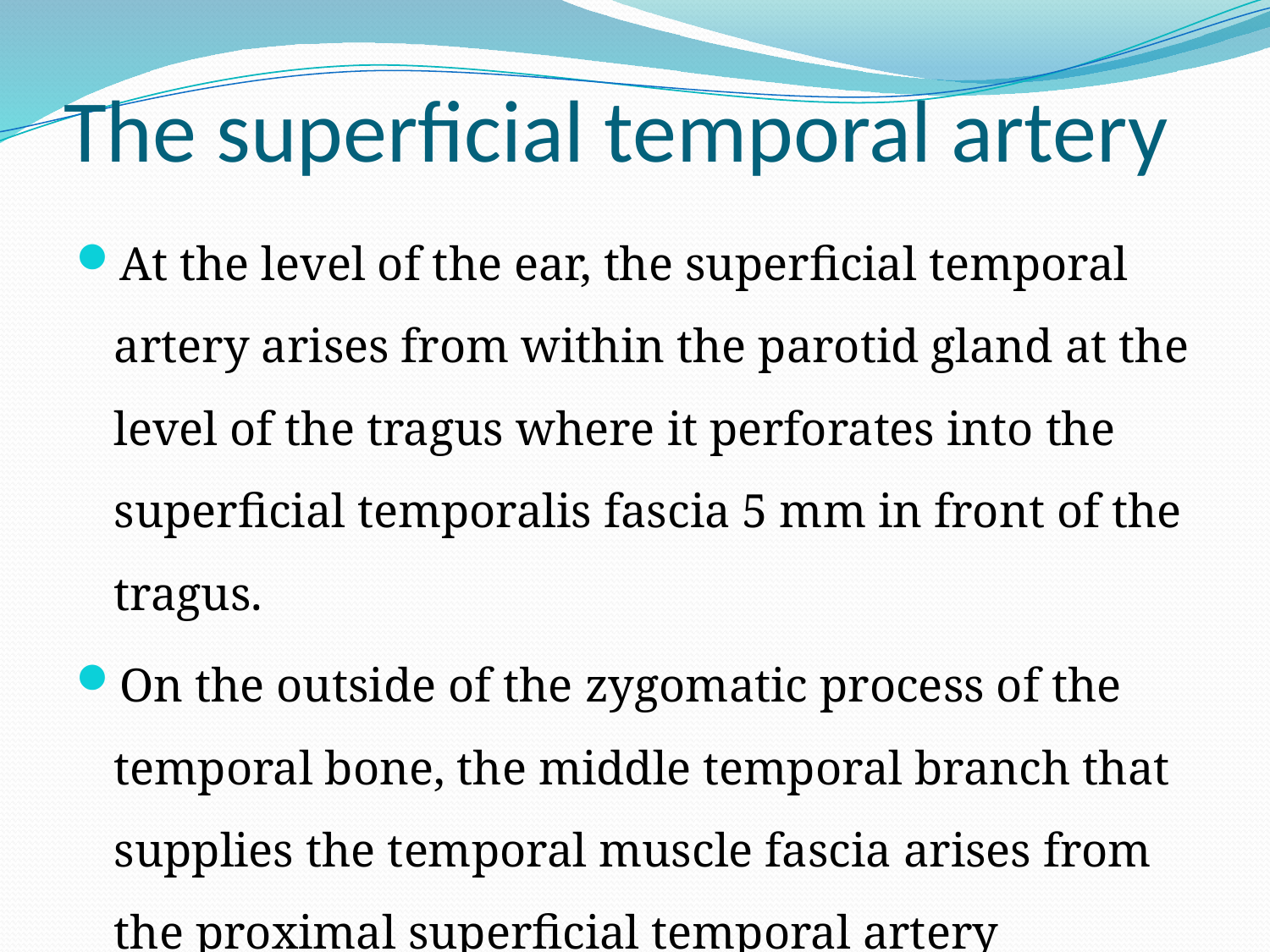

# The superficial temporal artery
At the level of the ear, the superficial temporal artery arises from within the parotid gland at the level of the tragus where it perforates into the superficial temporalis fascia 5 mm in front of the tragus.
On the outside of the zygomatic process of the temporal bone, the middle temporal branch that supplies the temporal muscle fascia arises from the proximal superficial temporal artery